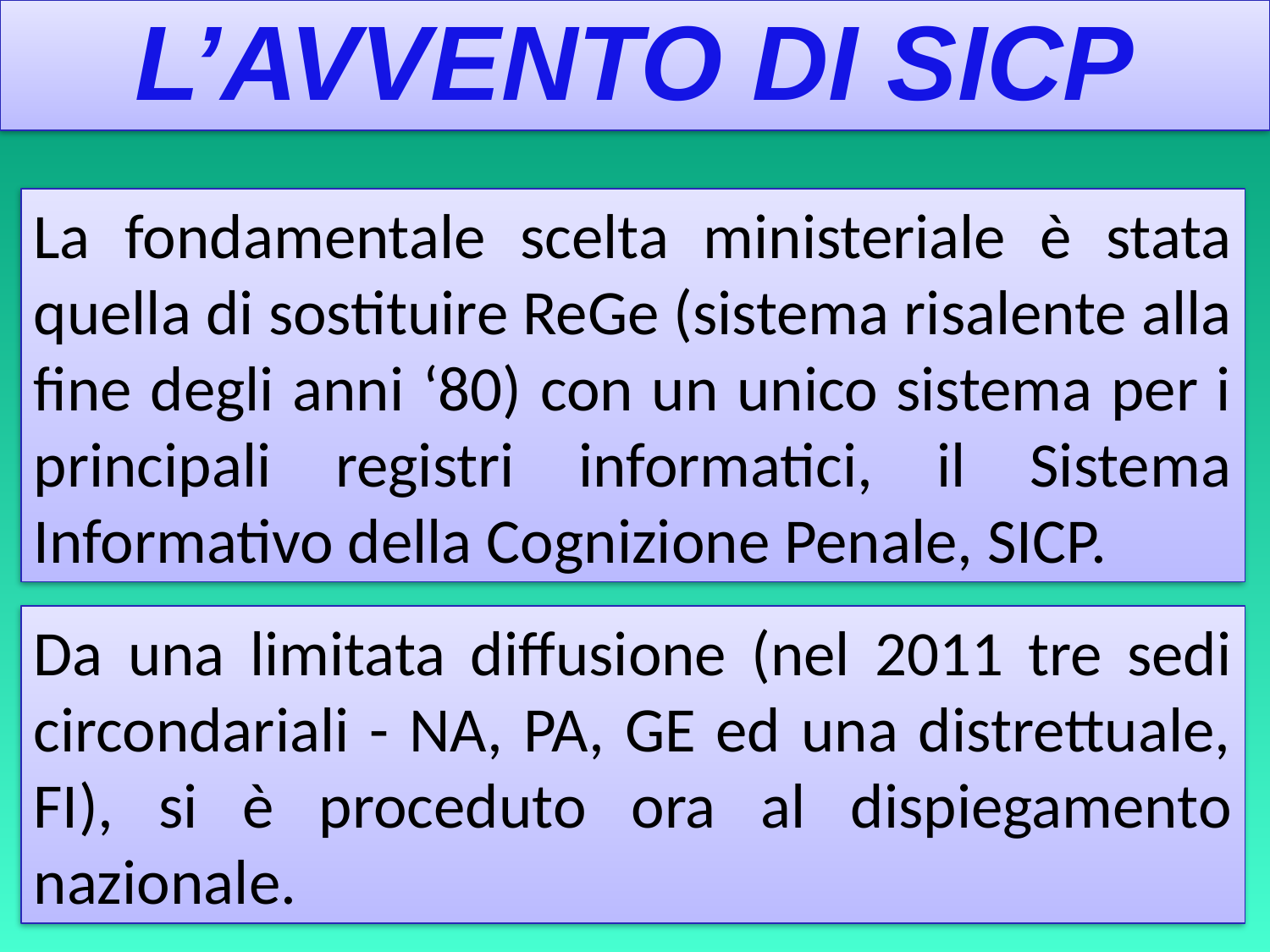

L’AVVENTO DI SICP
La fondamentale scelta ministeriale è stata quella di sostituire ReGe (sistema risalente alla fine degli anni ‘80) con un unico sistema per i principali registri informatici, il Sistema Informativo della Cognizione Penale, SICP.
Da una limitata diffusione (nel 2011 tre sedi circondariali - NA, PA, GE ed una distrettuale, FI), si è proceduto ora al dispiegamento nazionale.